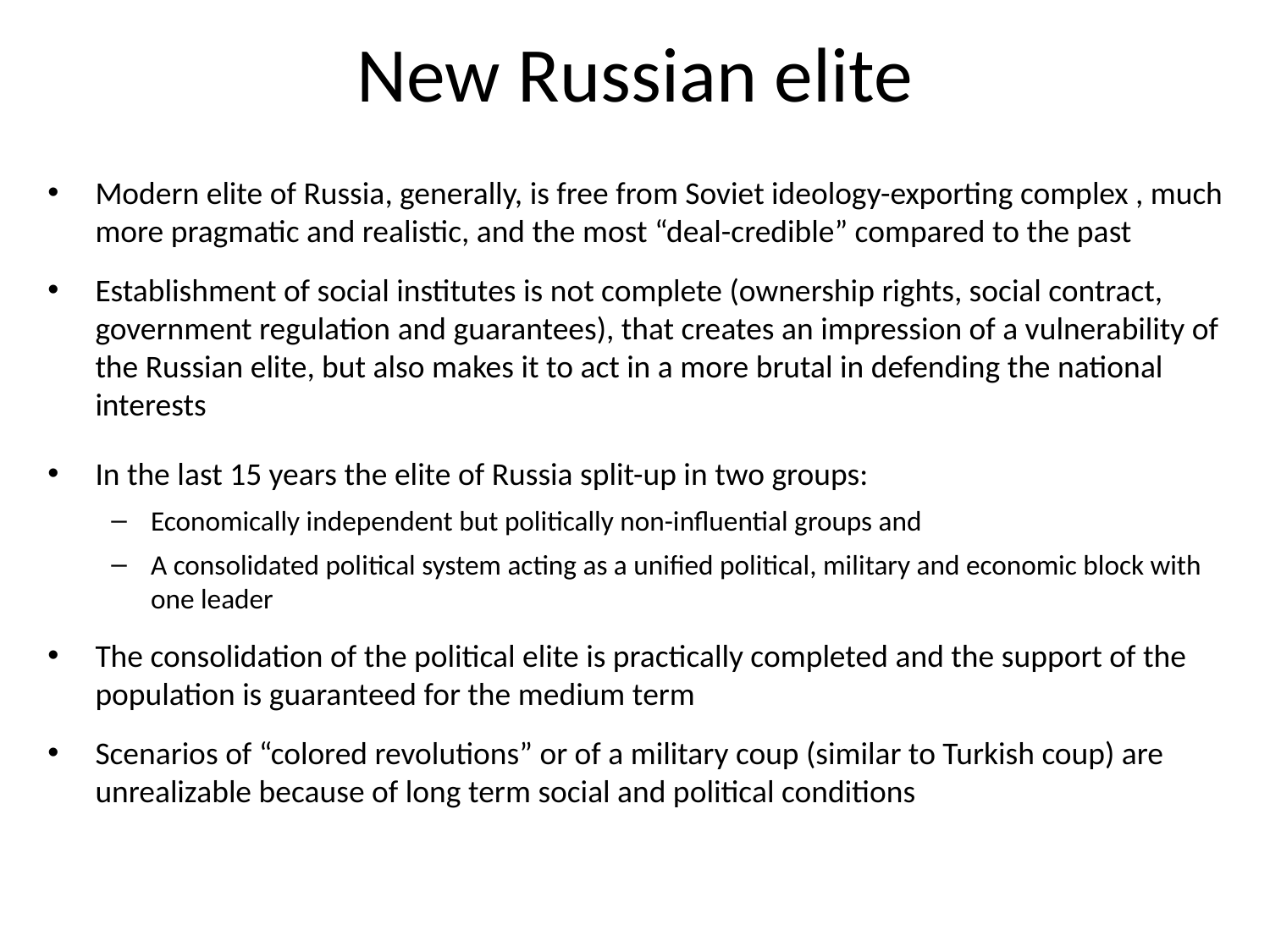

# New Russian elite
Modern elite of Russia, generally, is free from Soviet ideology-exporting complex , much more pragmatic and realistic, and the most “deal-credible” compared to the past
Establishment of social institutes is not complete (ownership rights, social contract, government regulation and guarantees), that creates an impression of a vulnerability of the Russian elite, but also makes it to act in a more brutal in defending the national interests
In the last 15 years the elite of Russia split-up in two groups:
Economically independent but politically non-influential groups and
A consolidated political system acting as a unified political, military and economic block with one leader
The consolidation of the political elite is practically completed and the support of the population is guaranteed for the medium term
Scenarios of “colored revolutions” or of a military coup (similar to Turkish coup) are unrealizable because of long term social and political conditions